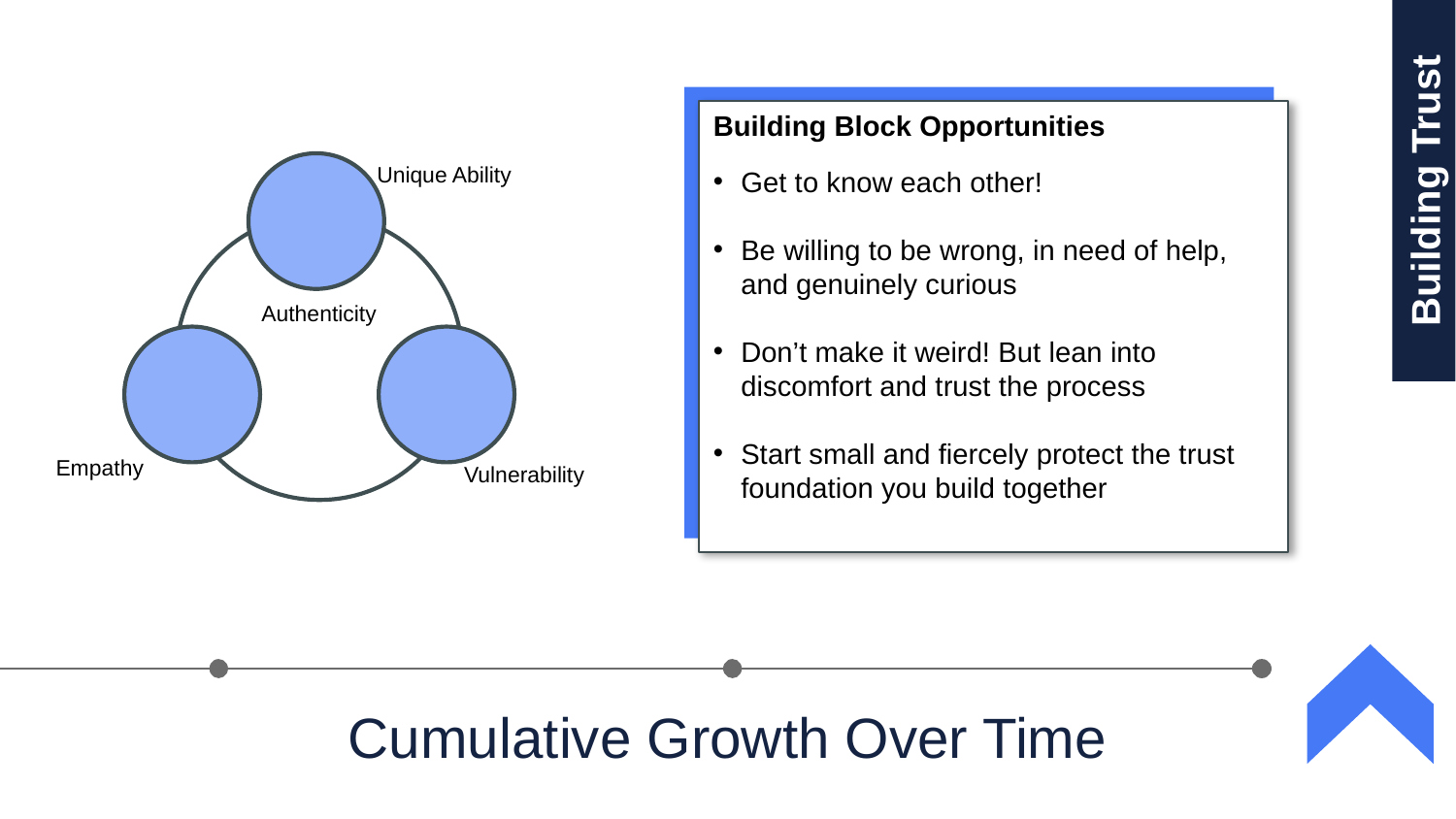

Building Block Opportunities
Unique Ability

Get to know each other!

Be willing to be wrong, in need of help, and genuinely curious

Don’t make it weird! But lean into discomfort and trust the process

Start small and fiercely protect the trust foundation you build together
Building Trust
Authenticity
Empathy
Vulnerability

Cumulative Growth Over Time